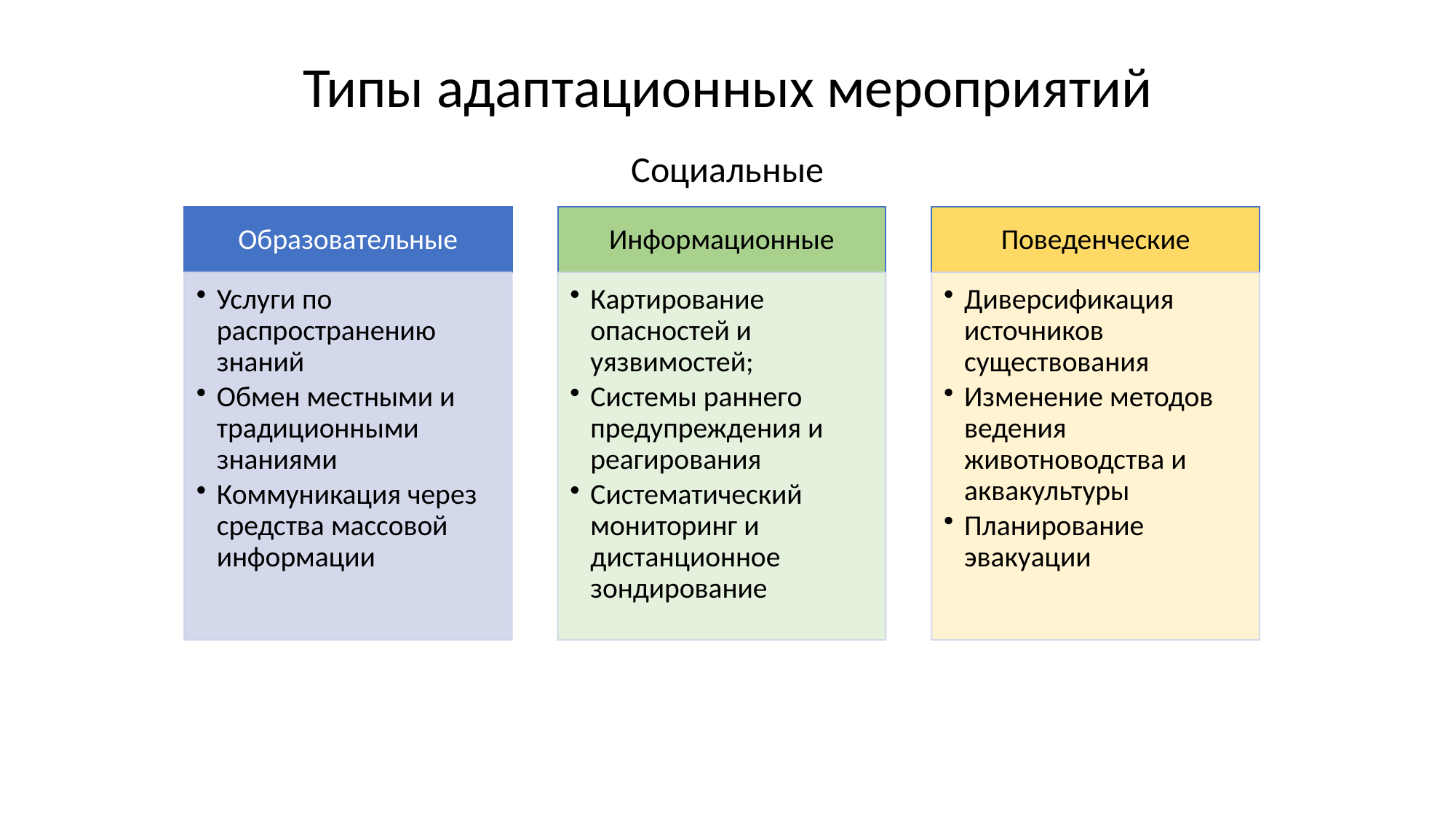

# Типы адаптационных мероприятий
Социальные
Образовательные
Услуги по распространению знаний
Обмен местными и традиционными знаниями
Коммуникация через средства массовой информации

Информационные
Картирование опасностей и уязвимостей;
Системы раннего предупреждения и реагирования
Систематический мониторинг и дистанционное зондирование
Поведенческие
Диверсификация источников существования
Изменение методов ведения животноводства и аквакультуры
Планирование эвакуации